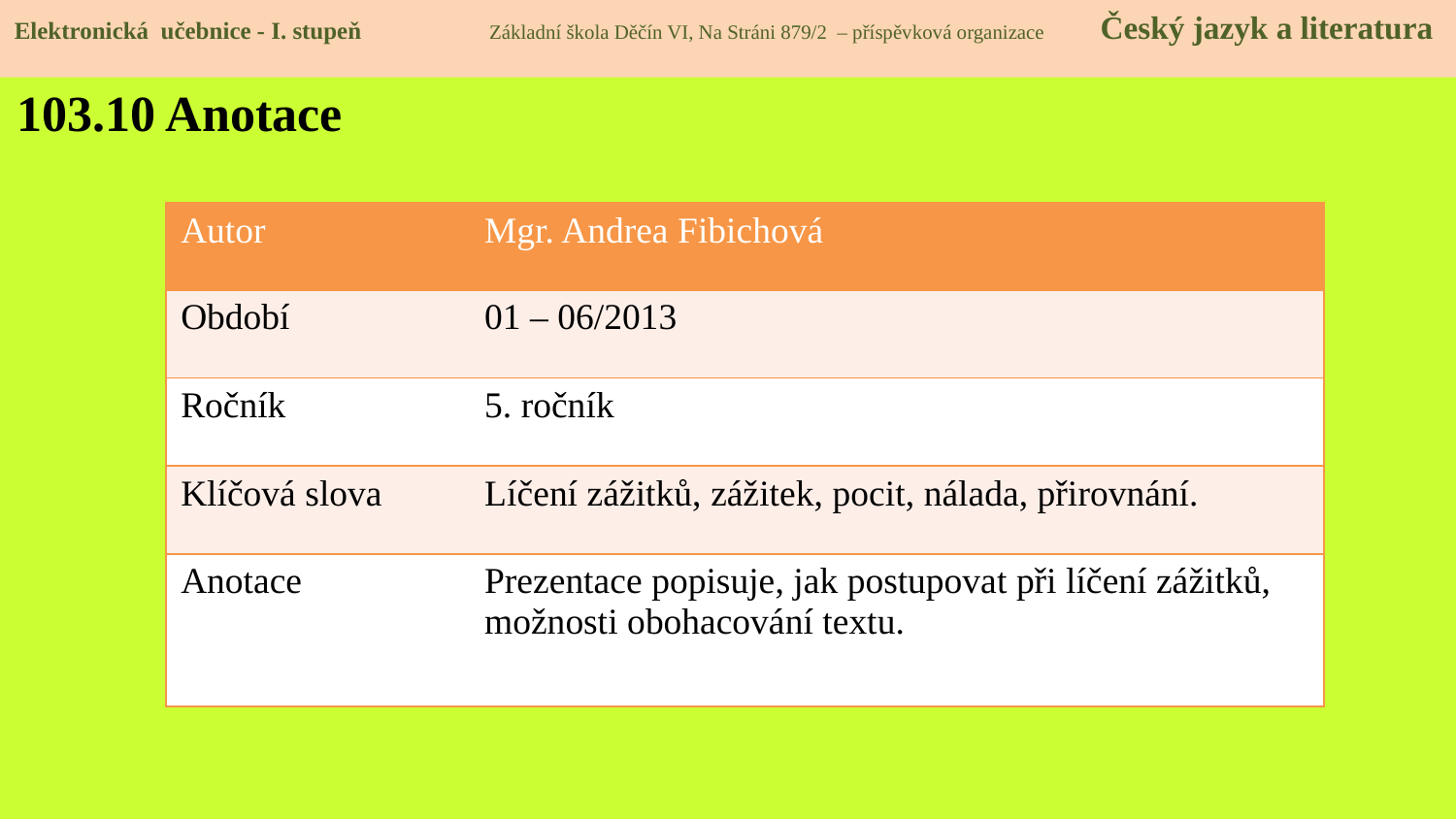

Elektronická  učebnice - I. stupeň                     Základní škola Děčín VI, Na Stráni 879/2  – příspěvková organizace           Český jazyk a literatura

103.10 Anotace
| Autor | Mgr. Andrea Fibichová |
| --- | --- |
| Období | 01 – 06/2013 |
| Ročník | 5. ročník |
| Klíčová slova | Líčení zážitků, zážitek, pocit, nálada, přirovnání. |
| Anotace | Prezentace popisuje, jak postupovat při líčení zážitků, možnosti obohacování textu. |